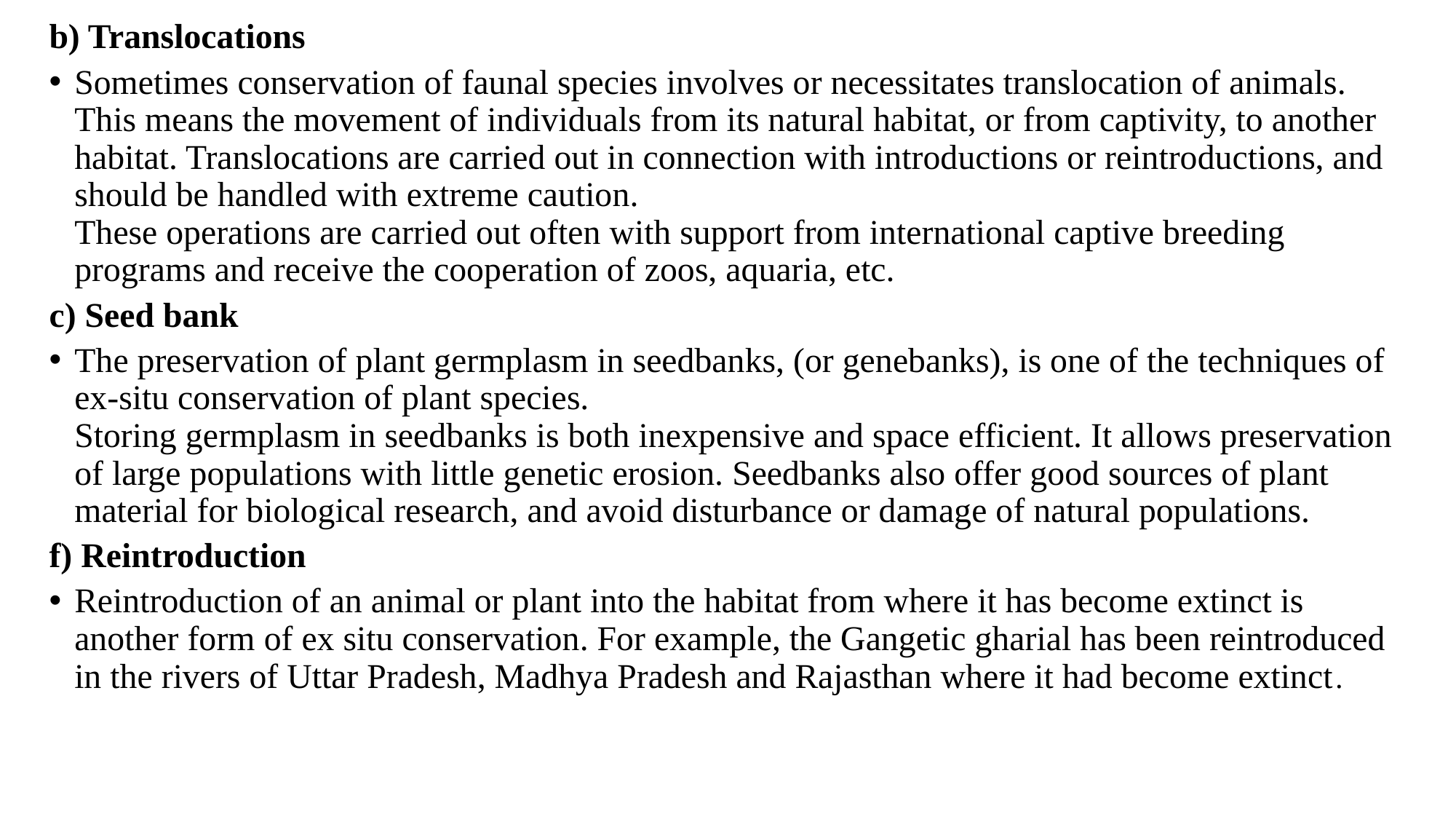

b) Translocations
Sometimes conservation of faunal species involves or necessitates translocation of animals. This means the movement of individuals from its natural habitat, or from captivity, to another habitat. Translocations are carried out in connection with introductions or reintroductions, and should be handled with extreme caution.
These operations are carried out often with support from international captive breeding programs and receive the cooperation of zoos, aquaria, etc.
c) Seed bank
The preservation of plant germplasm in seedbanks, (or genebanks), is one of the techniques of ex-situ conservation of plant species.
Storing germplasm in seedbanks is both inexpensive and space efficient. It allows preservation of large populations with little genetic erosion. Seedbanks also offer good sources of plant material for biological research, and avoid disturbance or damage of natural populations.
f) Reintroduction
Reintroduction of an animal or plant into the habitat from where it has become extinct is another form of ex situ conservation. For example, the Gangetic gharial has been reintroduced in the rivers of Uttar Pradesh, Madhya Pradesh and Rajasthan where it had become extinct.